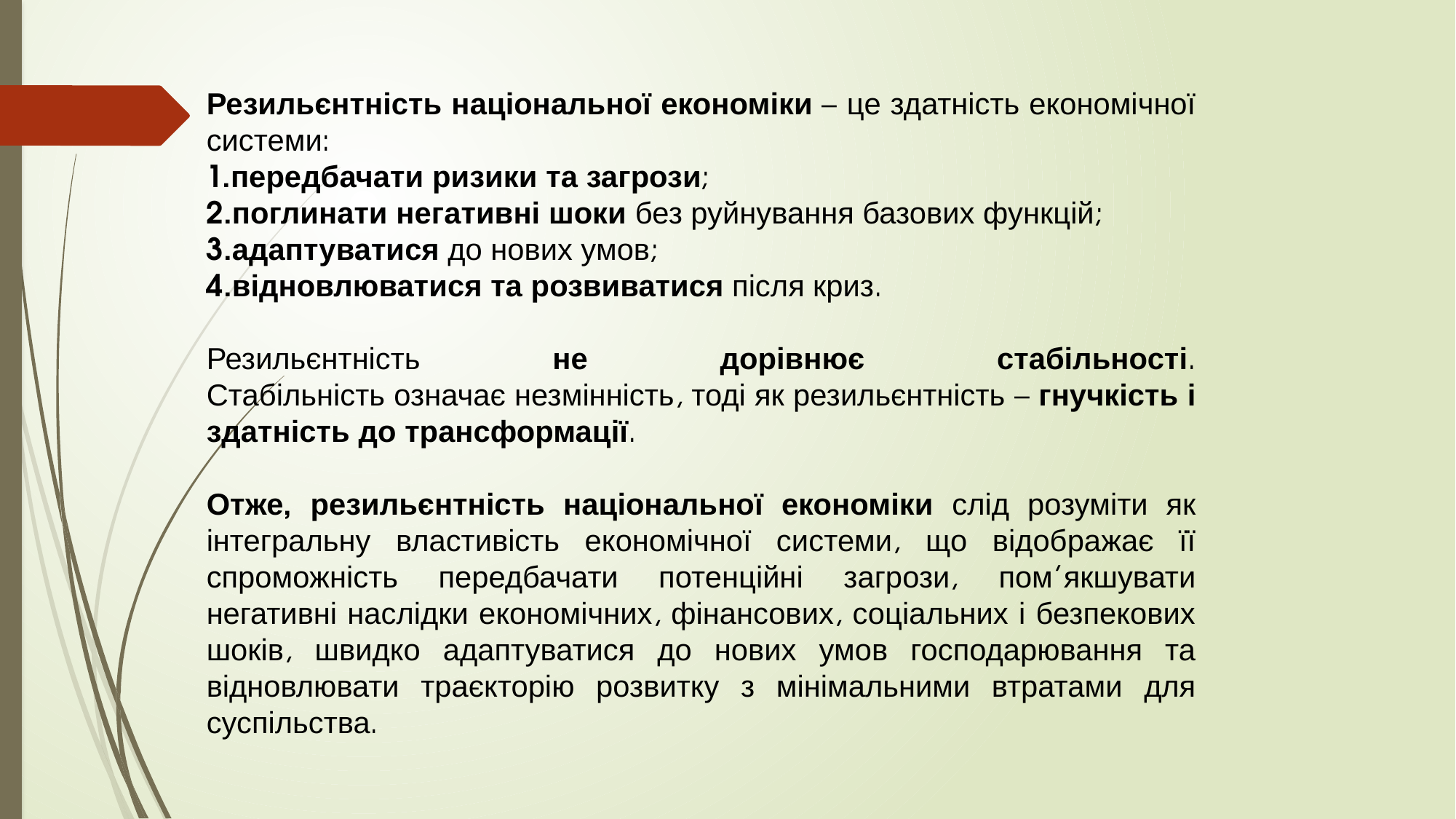

Резильєнтність національної економіки – це здатність економічної системи:
передбачати ризики та загрози;
поглинати негативні шоки без руйнування базових функцій;
адаптуватися до нових умов;
відновлюватися та розвиватися після криз.

Резильєнтність не дорівнює стабільності.
Стабільність означає незмінність, тоді як резильєнтність – гнучкість і здатність до трансформації.

Отже, резильєнтність національної економіки слід розуміти як інтегральну властивість економічної системи, що відображає її спроможність передбачати потенційні загрози, пом’якшувати негативні наслідки економічних, фінансових, соціальних і безпекових шоків, швидко адаптуватися до нових умов господарювання та відновлювати траєкторію розвитку з мінімальними втратами для суспільства.